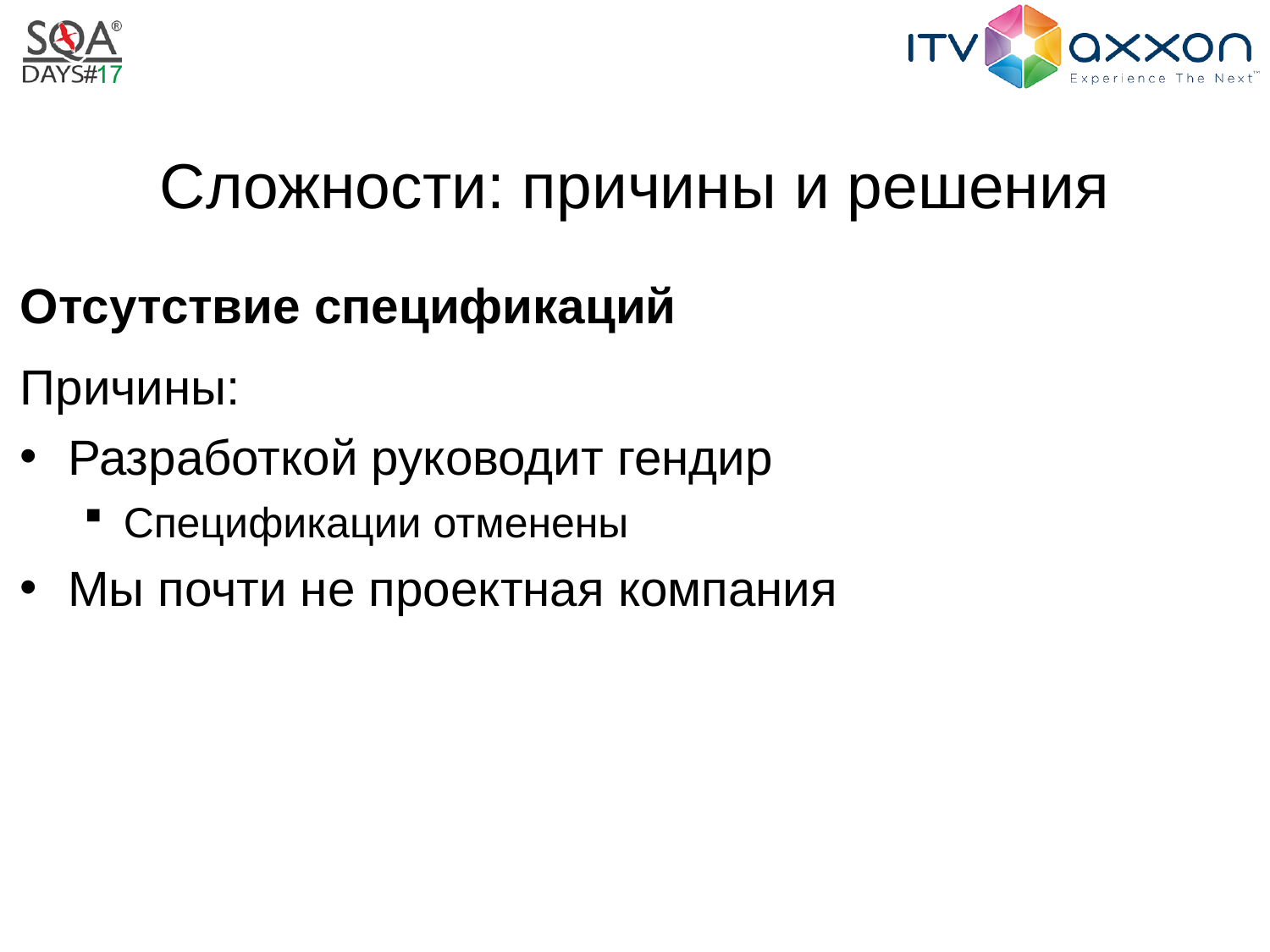

# Сложности: причины и решения
Отсутствие спецификаций
Причины:
Разработкой руководит гендир
Спецификации отменены
Мы почти не проектная компания